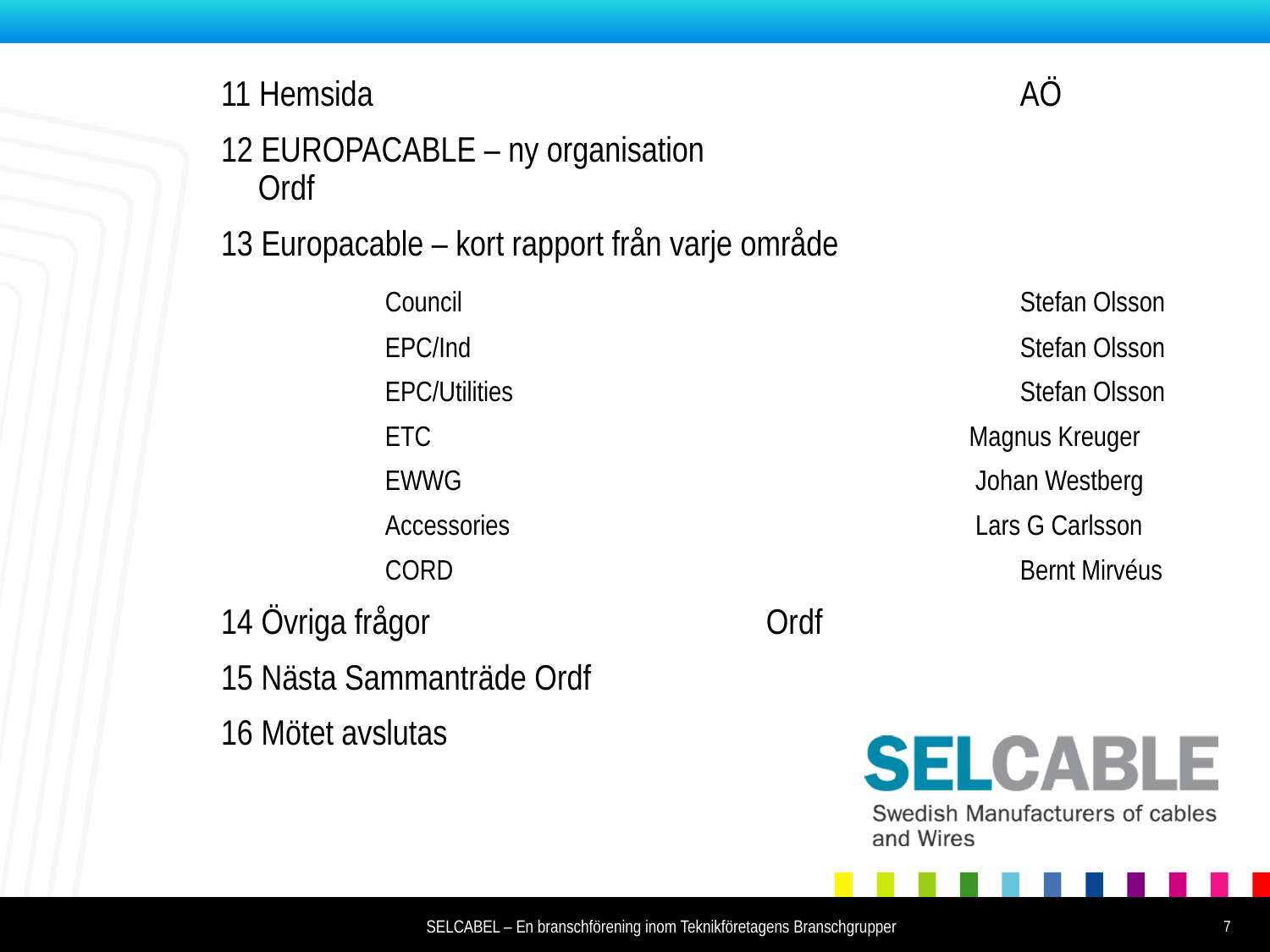

11 Hemsida 						AÖ
12 EUROPACABLE – ny organisation 				Ordf
13 Europacable – kort rapport från varje område
		Council 					Stefan Olsson
		EPC/Ind 					Stefan Olsson
		EPC/Utilities 				Stefan Olsson
		ETC 				            Magnus Kreuger
		EWWG 				             Johan Westberg
		Accessories 			             Lars G Carlsson
		CORD 					Bernt Mirvéus
14 Övriga frågor 			Ordf
15 Nästa Sammanträde Ordf
16 Mötet avslutas
7